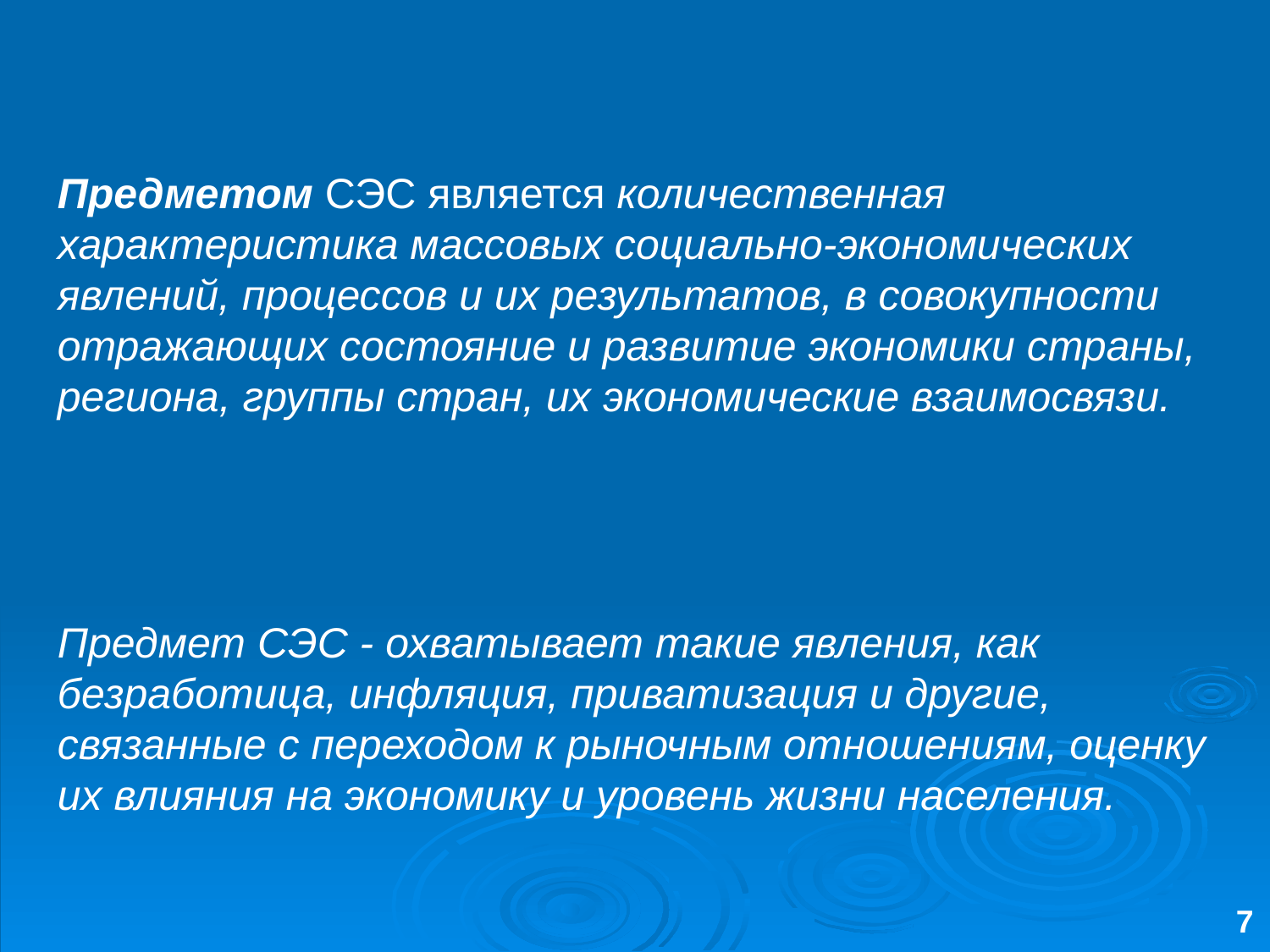

Предметом СЭС является количественная характеристика массовых социально-экономических явлений, процессов и их результатов, в совокупности отражающих состояние и развитие экономики страны, региона, группы стран, их экономические взаимосвязи.
Предмет СЭС - охватывает такие явления, как безработица, инфляция, приватизация и другие, связанные с переходом к рыночным отношениям, оценку их влияния на экономику и уровень жизни населения.
7